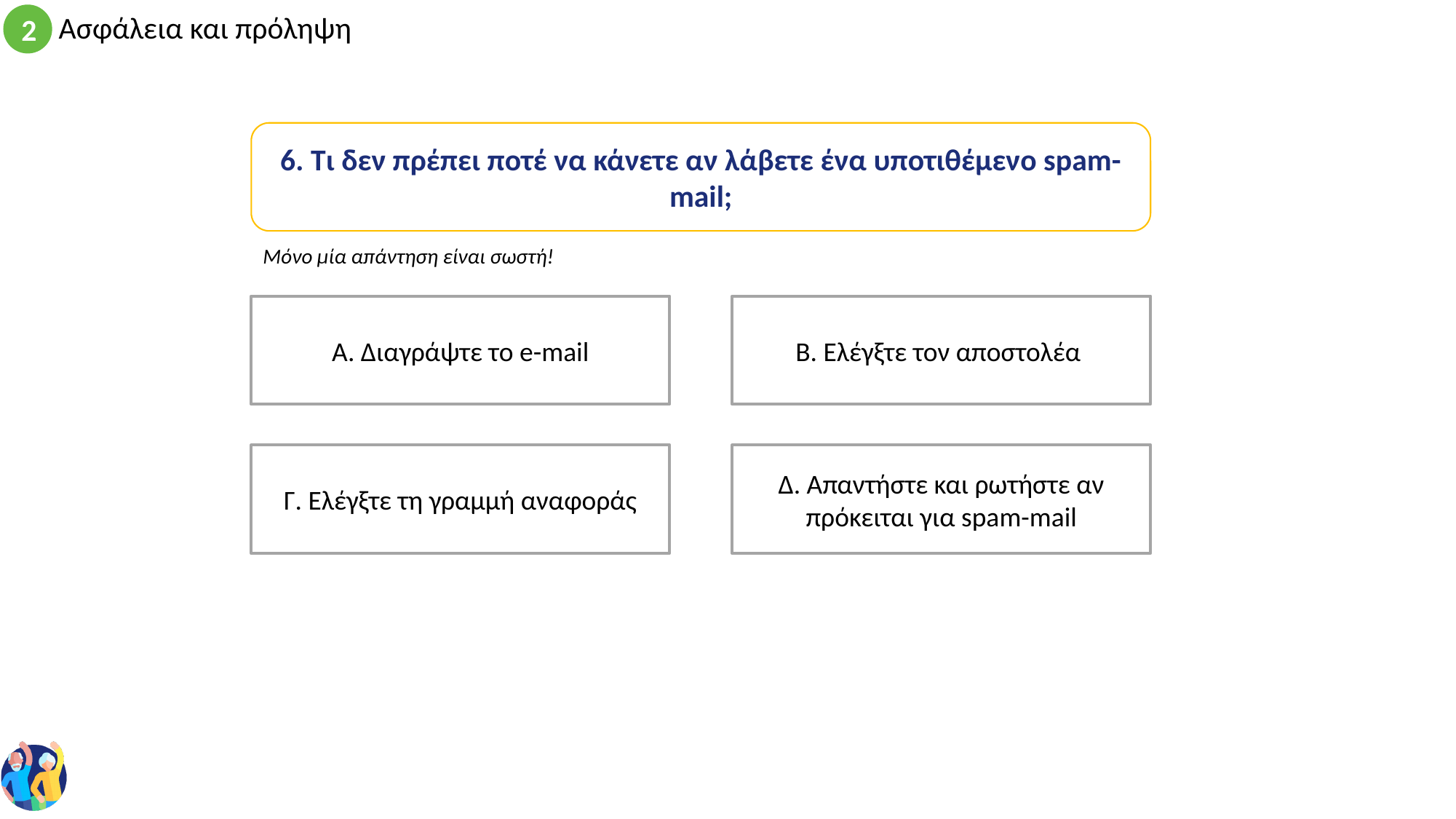

6. Τι δεν πρέπει ποτέ να κάνετε αν λάβετε ένα υποτιθέμενο spam-mail;
Μόνο μία απάντηση είναι σωστή!
B. Ελέγξτε τον αποστολέα
A. Διαγράψτε το e-mail
Δ. Απαντήστε και ρωτήστε αν πρόκειται για spam-mail
Γ. Ελέγξτε τη γραμμή αναφοράς